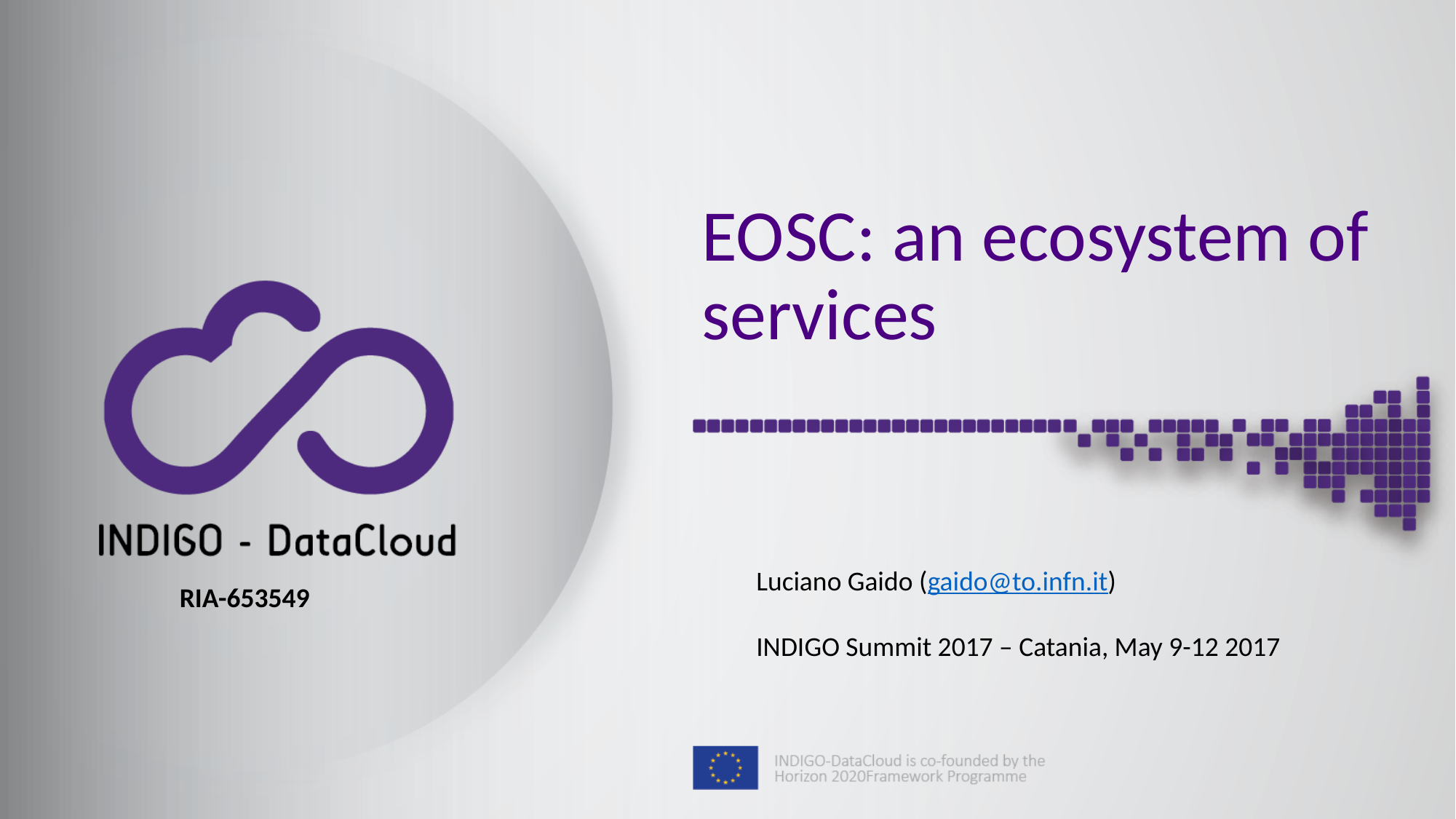

# EOSC: an ecosystem of services
Luciano Gaido (gaido@to.infn.it)

INDIGO Summit 2017 – Catania, May 9-12 2017
RIA-653549